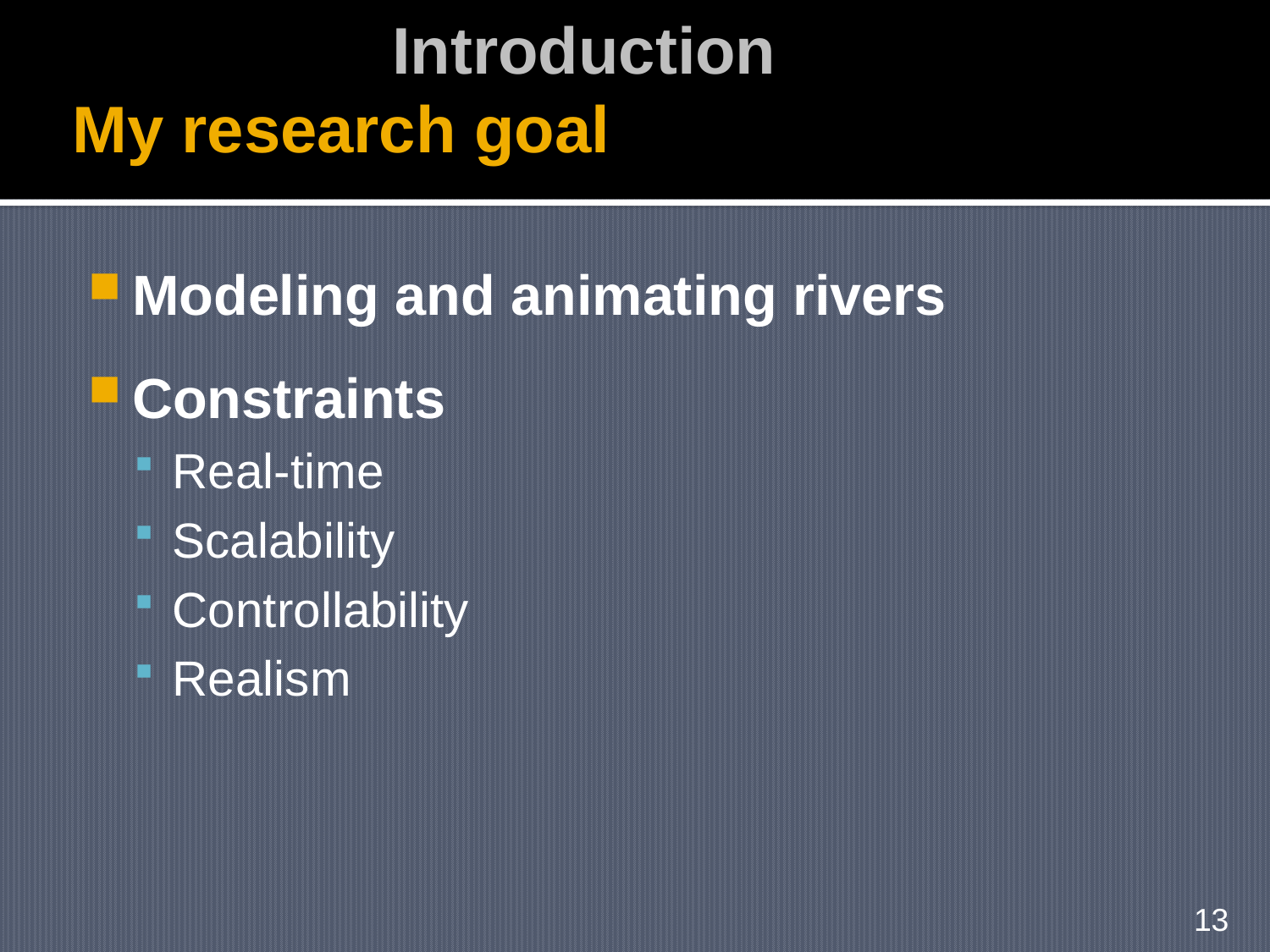

# Introduction My research goal
Modeling and animating rivers
Constraints
Real-time
Scalability
Controllability
Realism
13